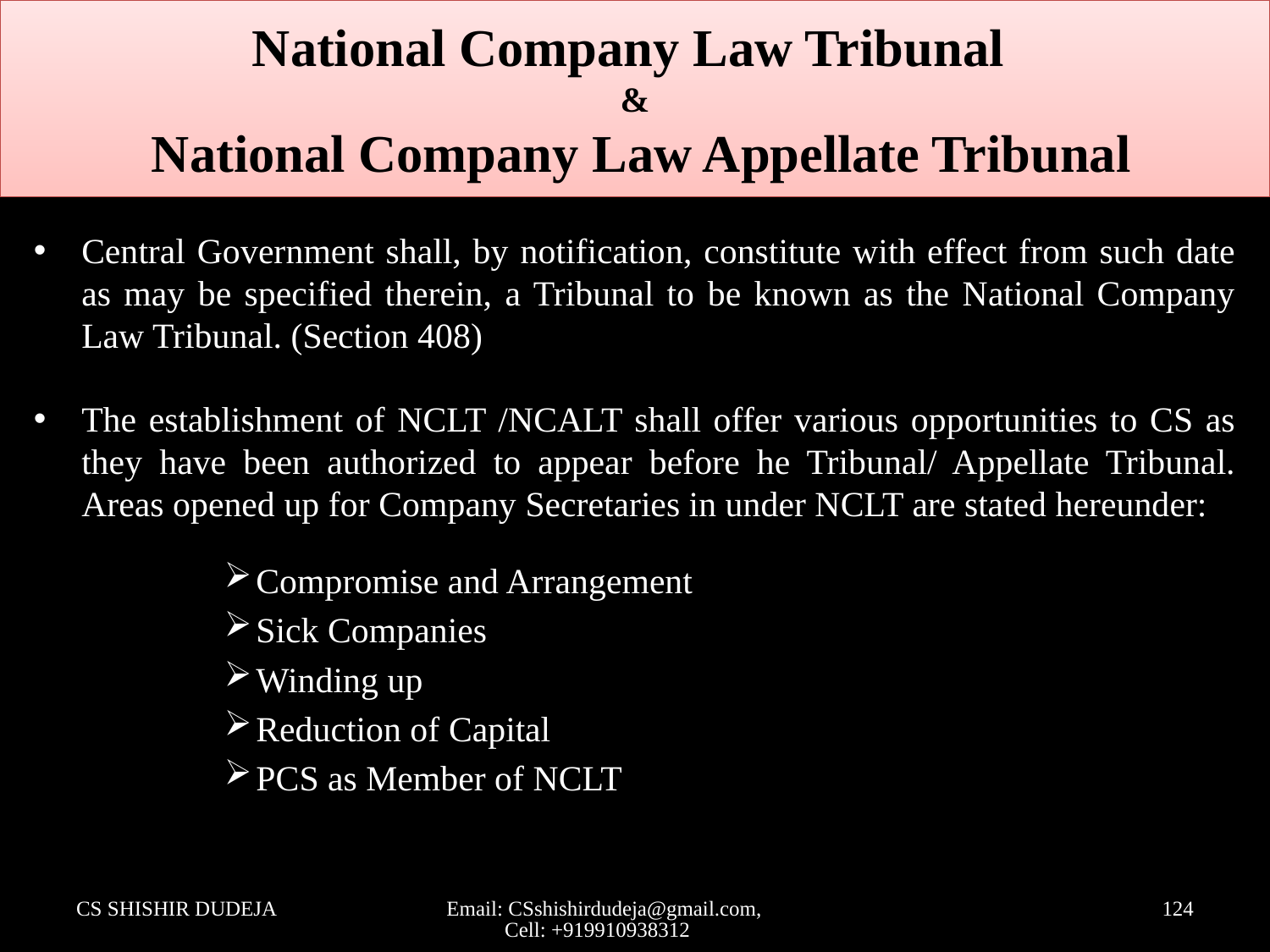

# National Company Law Tribunal & National Company Law Appellate Tribunal
Central Government shall, by notification, constitute with effect from such date as may be specified therein, a Tribunal to be known as the National Company Law Tribunal. (Section 408)

The establishment of NCLT /NCALT shall offer various opportunities to CS as they have been authorized to appear before he Tribunal/ Appellate Tribunal. Areas opened up for Company Secretaries in under NCLT are stated hereunder:

Compromise and Arrangement
Sick Companies
Winding up
Reduction of Capital
PCS as Member of NCLT
CS SHISHIR DUDEJA
Email: CSshishirdudeja@gmail.com,                      Cell: +919910938312
124